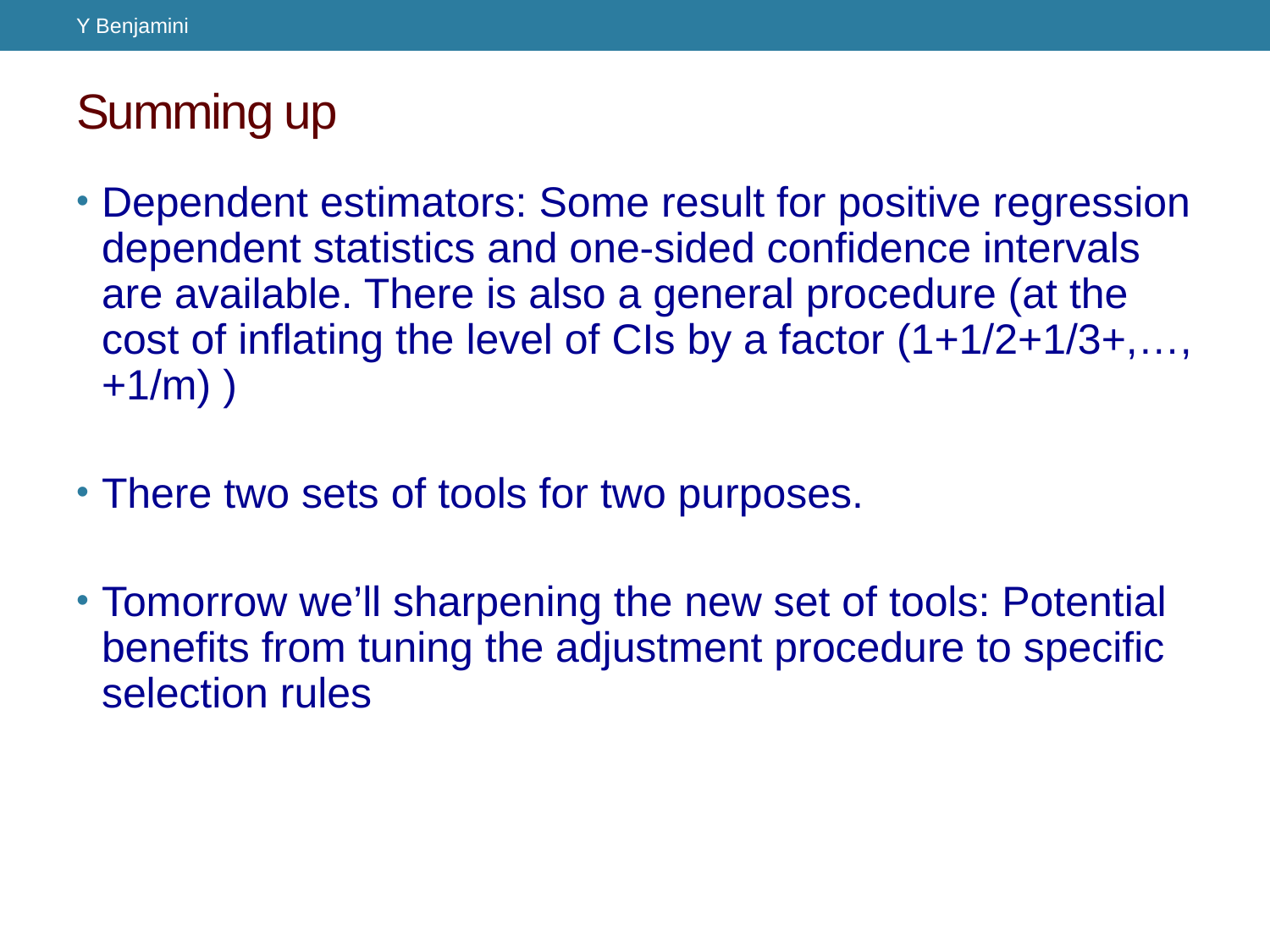

Y Benjamini
# Summing up
Dependent estimators: Some result for positive regression dependent statistics and one-sided confidence intervals are available. There is also a general procedure (at the cost of inflating the level of CIs by a factor (1+1/2+1/3+,…,+1/m) )

There two sets of tools for two purposes.

Tomorrow we’ll sharpening the new set of tools: Potential benefits from tuning the adjustment procedure to specific selection rules